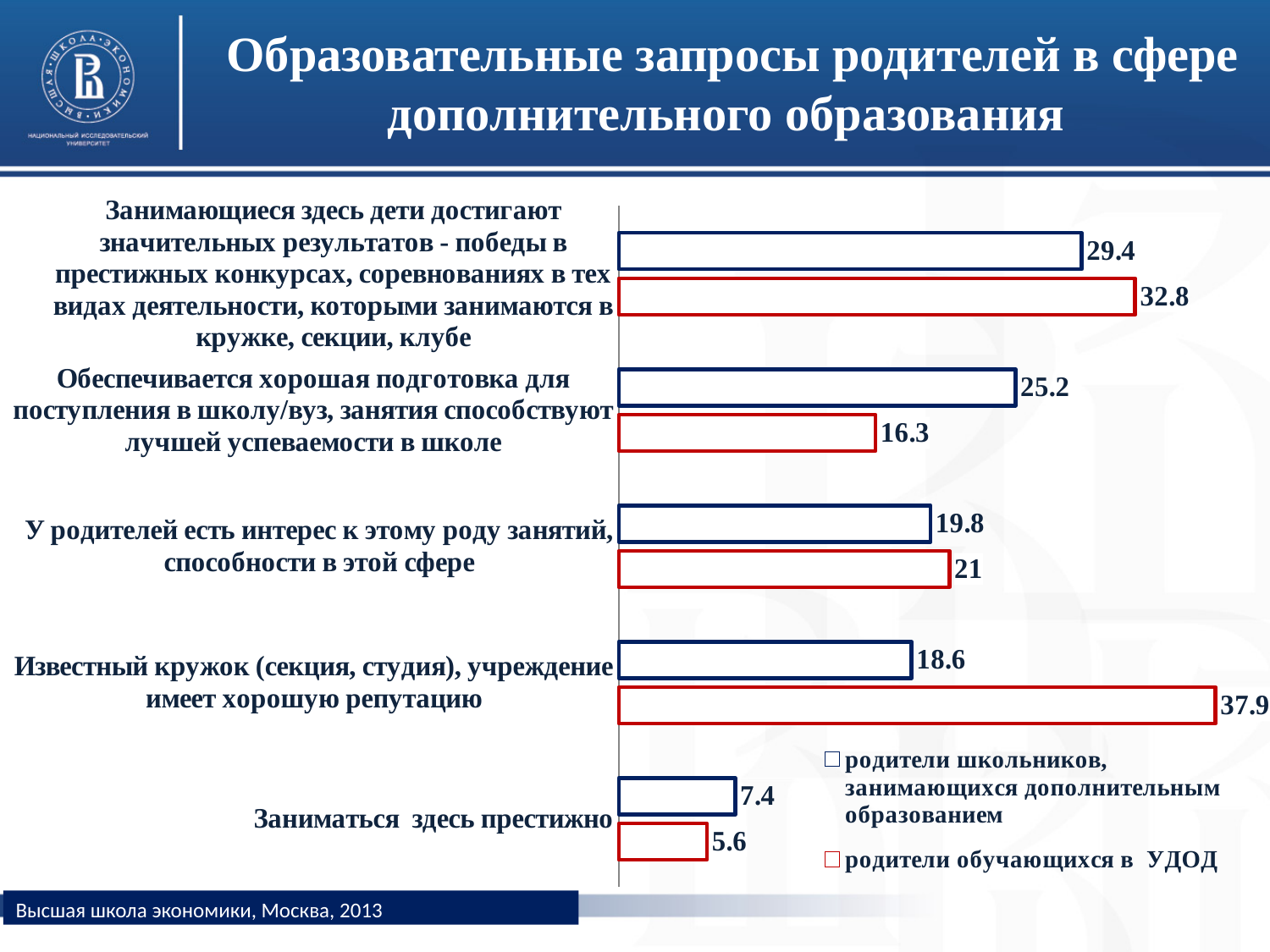

# Образовательные запросы родителей в сфере дополнительного образования

### Chart

| Category | родители обучающихся в  УДОД | родители школьников, занимающихся дополнительным образованием |
|---|---|---|
| Заниматься  здесь престижно | 5.6 | 7.4 |
| Известный кружок (секция, студия), учреждение имеет хорошую репутацию | 37.9 | 18.6 |
| У родителей есть интерес к этому роду занятий, способности в этой сфере | 21.0 | 19.8 |
| Обеспечивается хорошая подготовка для поступления в школу/вуз, занятия способствуют лучшей успеваемости в школе | 16.3 | 25.2 |
| Занимающиеся здесь дети достигают значительных результатов - победы в престижных конкурсах, соревнованиях в тех видах деятельности, которыми занимаются в кружке, секции, клубе | 32.8 | 29.4 |
Высшая школа экономики, Москва, 2013